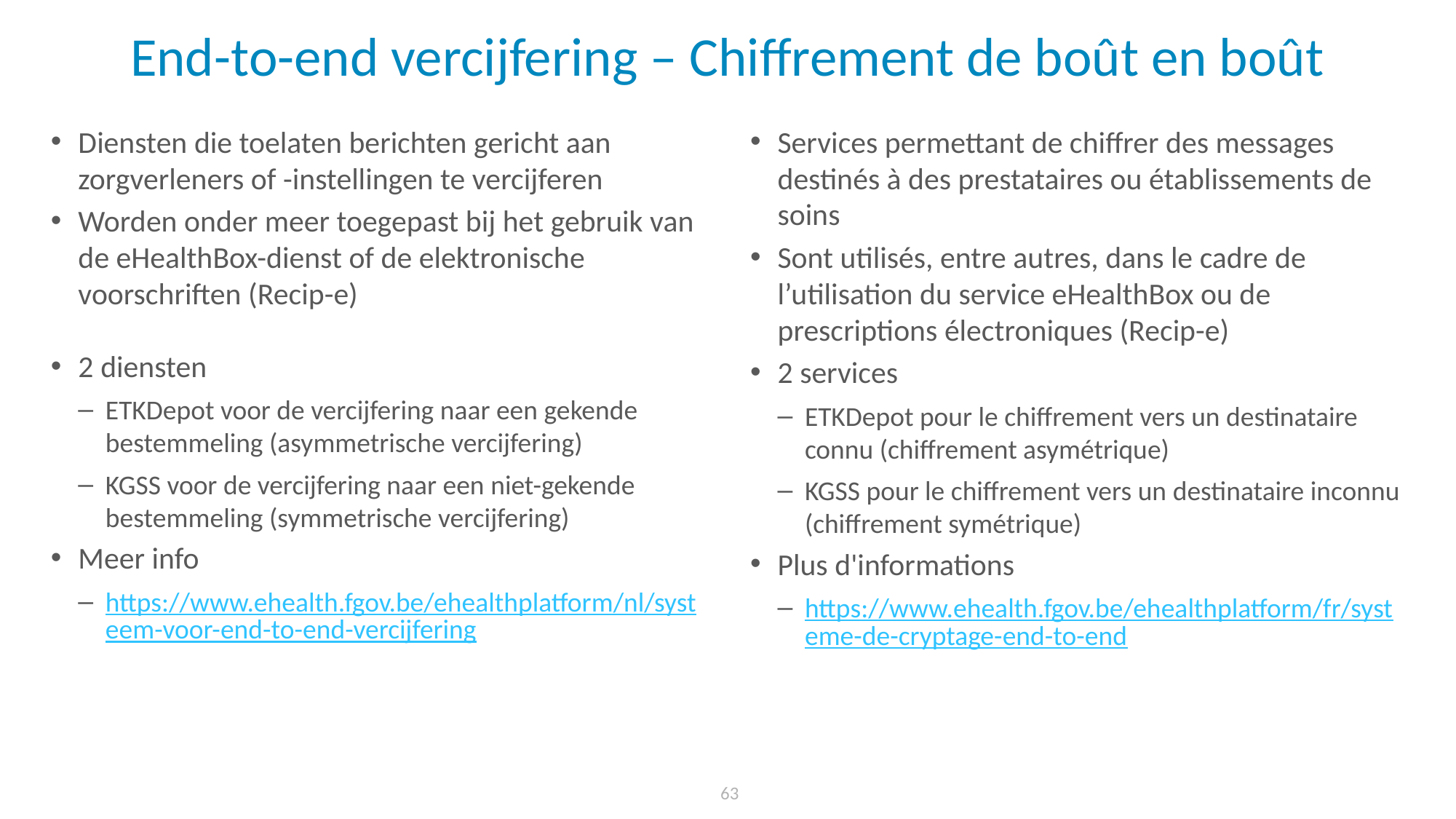

# End-to-end vercijfering – Chiffrement de boût en boût
Diensten die toelaten berichten gericht aan zorgverleners of -instellingen te vercijferen
Worden onder meer toegepast bij het gebruik van de eHealthBox-dienst of de elektronische voorschriften (Recip-e)
2 diensten
ETKDepot voor de vercijfering naar een gekende bestemmeling (asymmetrische vercijfering)
KGSS voor de vercijfering naar een niet-gekende bestemmeling (symmetrische vercijfering)
Meer info
https://www.ehealth.fgov.be/ehealthplatform/nl/systeem-voor-end-to-end-vercijfering
Services permettant de chiffrer des messages destinés à des prestataires ou établissements de soins
Sont utilisés, entre autres, dans le cadre de l’utilisation du service eHealthBox ou de prescriptions électroniques (Recip-e)
2 services
ETKDepot pour le chiffrement vers un destinataire connu (chiffrement asymétrique)
KGSS pour le chiffrement vers un destinataire inconnu (chiffrement symétrique)
Plus d'informations
https://www.ehealth.fgov.be/ehealthplatform/fr/systeme-de-cryptage-end-to-end

63